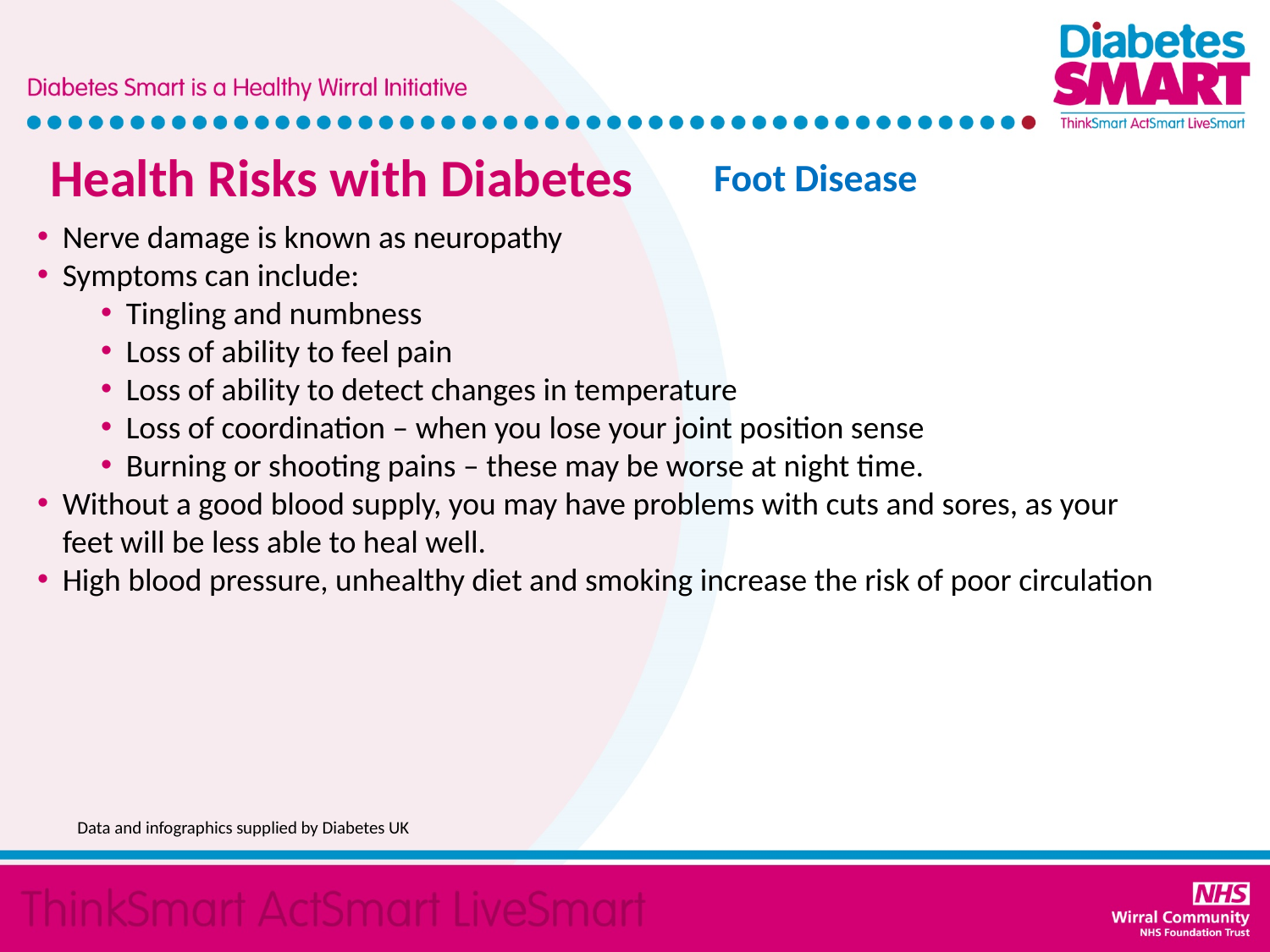

Health Risks with Diabetes
Foot Disease
Nerve damage is known as neuropathy
Symptoms can include:
Tingling and numbness
Loss of ability to feel pain
Loss of ability to detect changes in temperature
Loss of coordination – when you lose your joint position sense
Burning or shooting pains – these may be worse at night time.
Without a good blood supply, you may have problems with cuts and sores, as your feet will be less able to heal well.
High blood pressure, unhealthy diet and smoking increase the risk of poor circulation
Data and infographics supplied by Diabetes UK